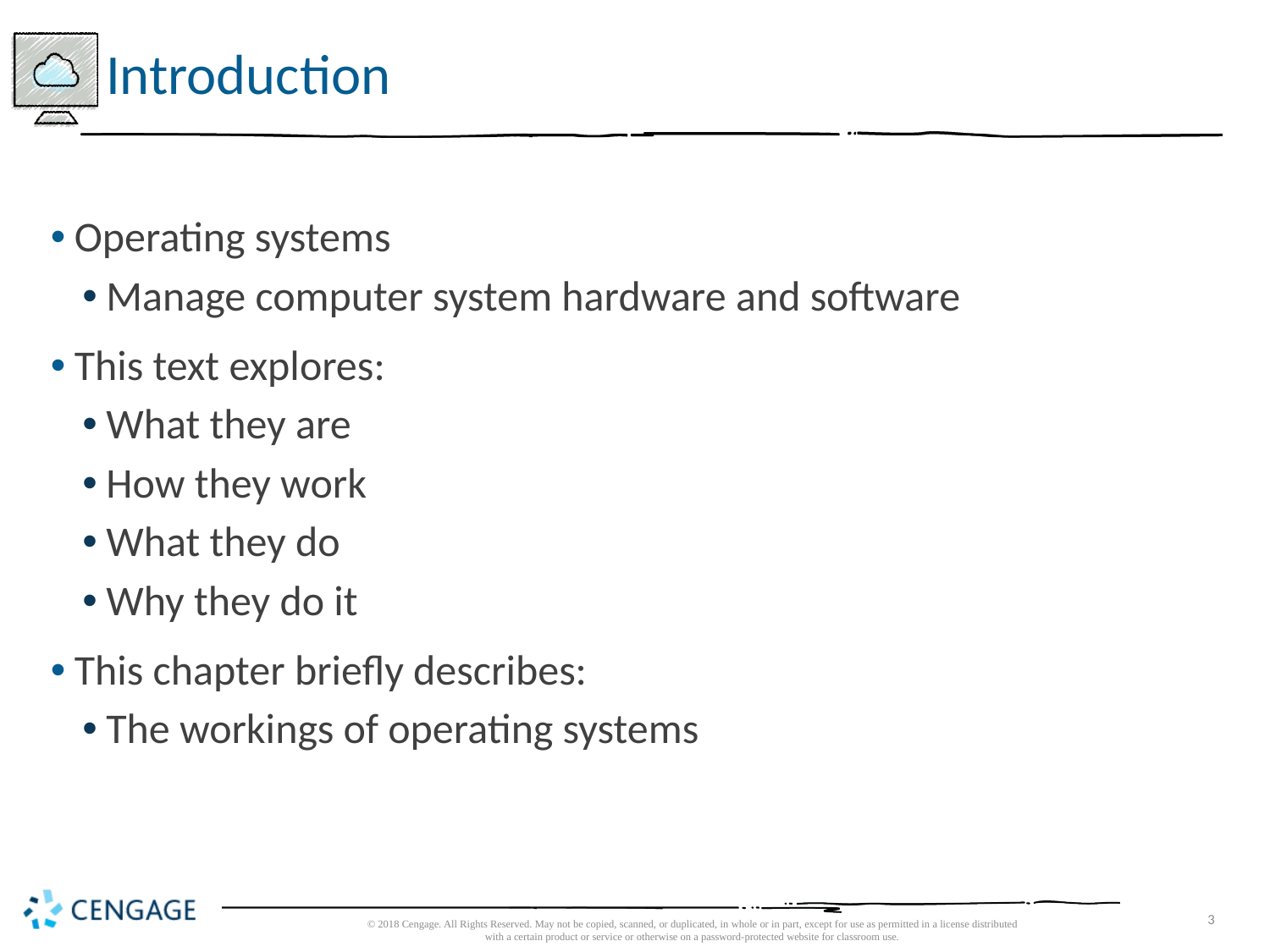

# Introduction
Operating systems
Manage computer system hardware and software
This text explores:
What they are
How they work
What they do
Why they do it
This chapter briefly describes:
The workings of operating systems
© 2018 Cengage. All Rights Reserved. May not be copied, scanned, or duplicated, in whole or in part, except for use as permitted in a license distributed with a certain product or service or otherwise on a password-protected website for classroom use.